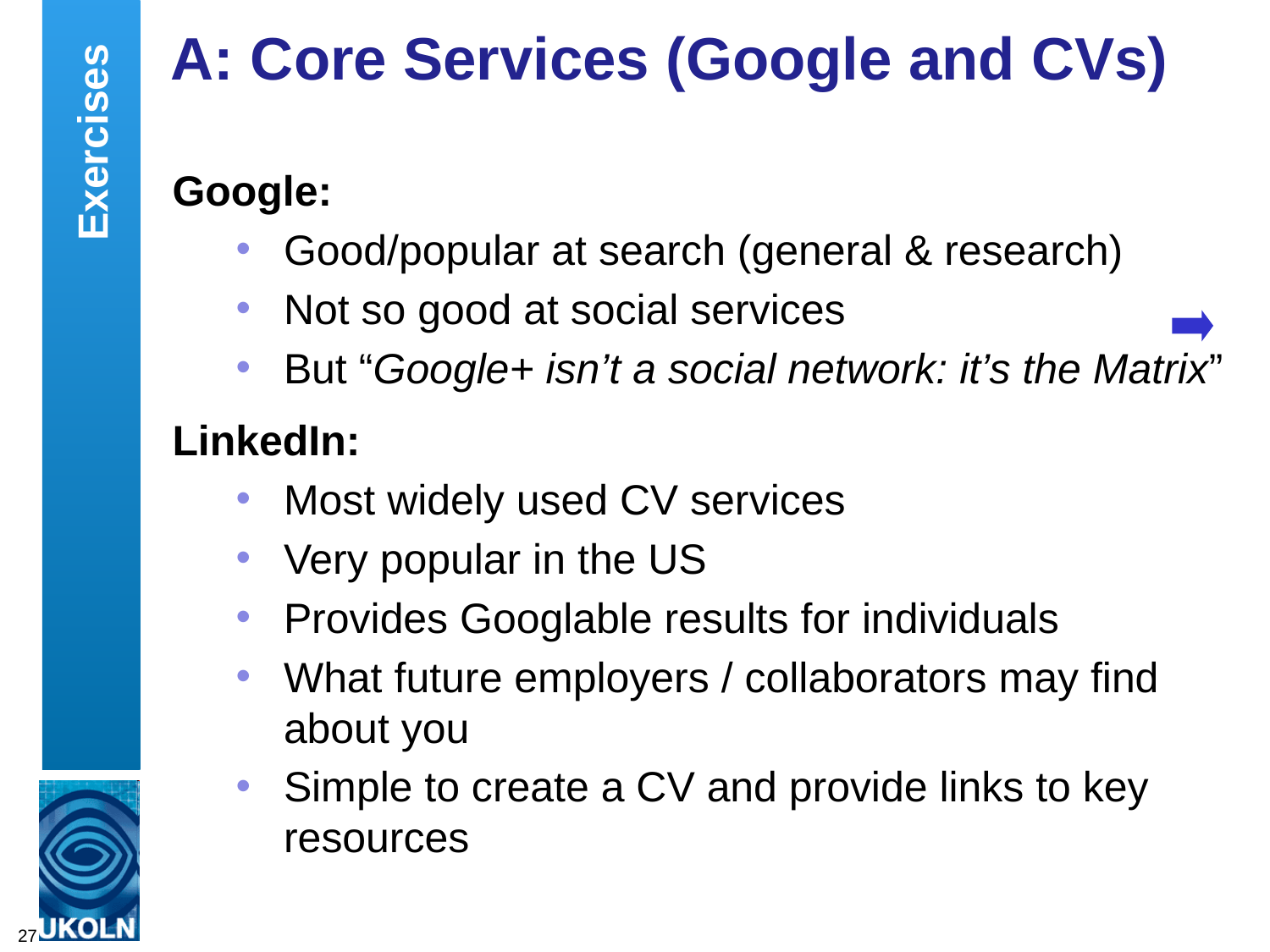

# A: Core Services (Google and CVs)
Exercises
Google:
Good/popular at search (general & research)
Not so good at social services
But “Google+ isn’t a social network: it’s the Matrix”
LinkedIn:
Most widely used CV services
Very popular in the US
Provides Googlable results for individuals
What future employers / collaborators may find about you
Simple to create a CV and provide links to key resources

27